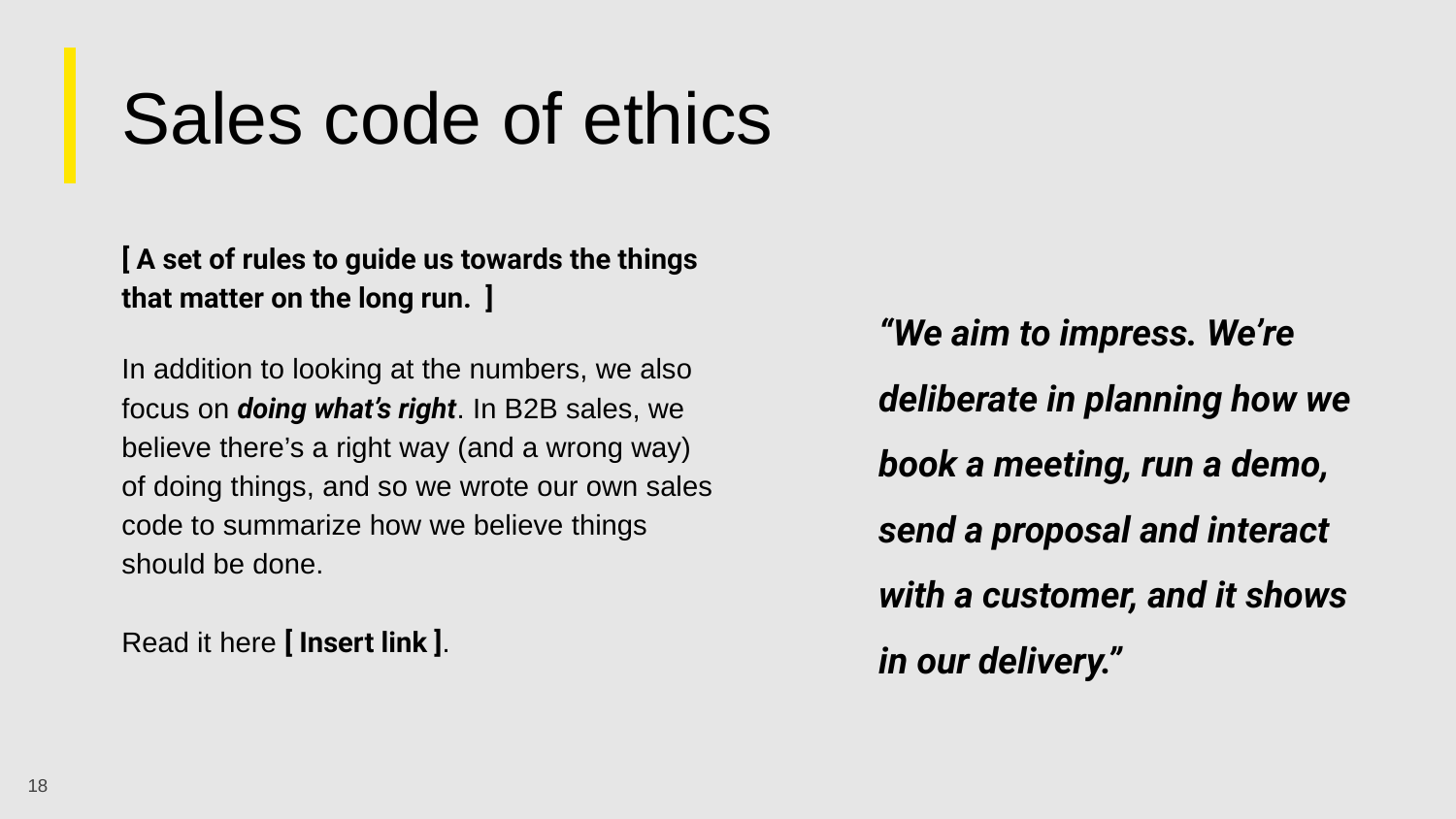

# Sales code of ethics
[ A set of rules to guide us towards the things that matter on the long run.  ]
In addition to looking at the numbers, we also focus on doing what’s right. In B2B sales, we believe there’s a right way (and a wrong way) of doing things, and so we wrote our own sales code to summarize how we believe things should be done.
Read it here [ Insert link ].
“We aim to impress. We’re deliberate in planning how we book a meeting, run a demo, send a proposal and interact with a customer, and it shows in our delivery.”
18